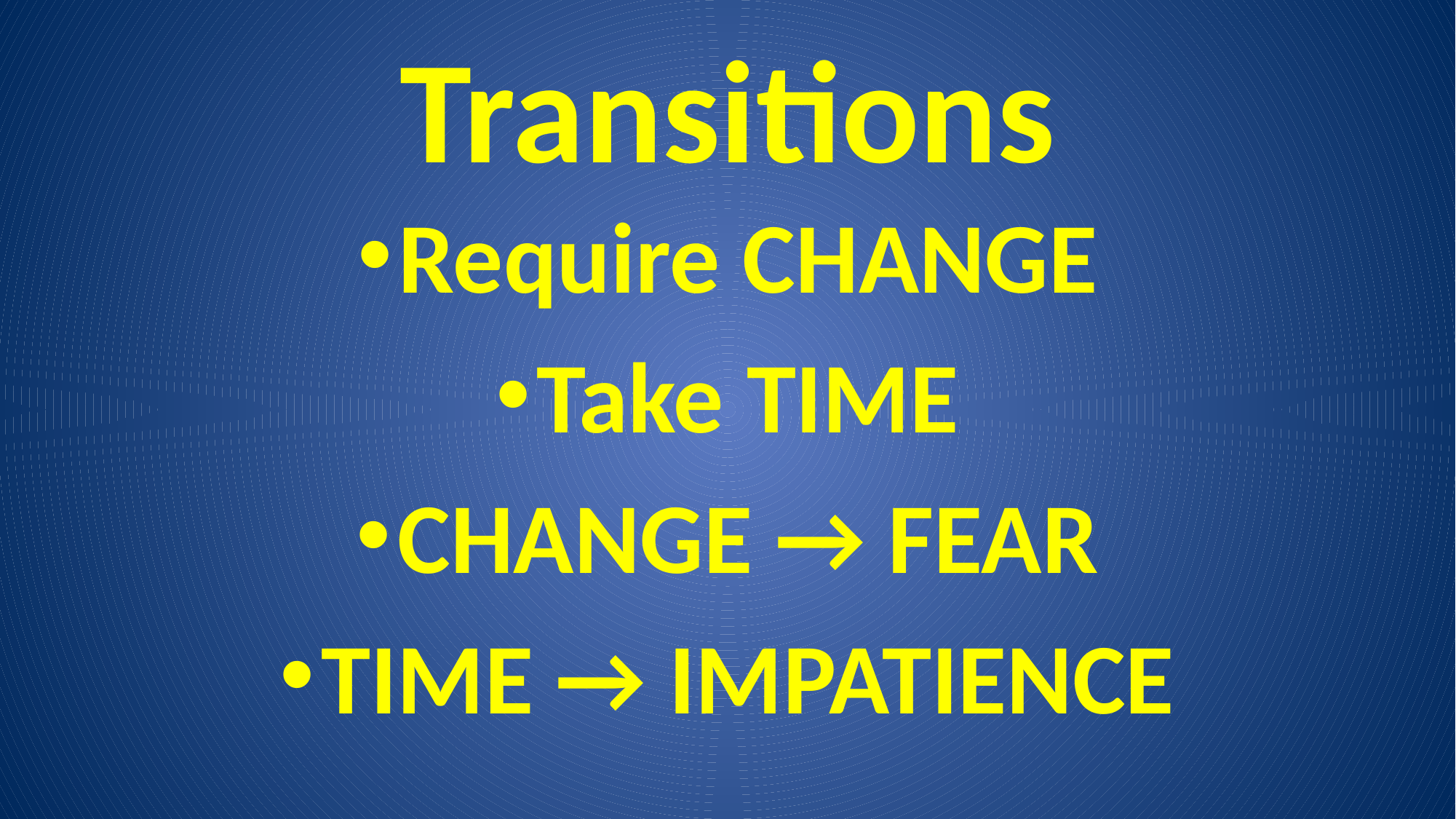

# Transitions
Require CHANGE
Take TIME
CHANGE → FEAR
TIME → IMPATIENCE